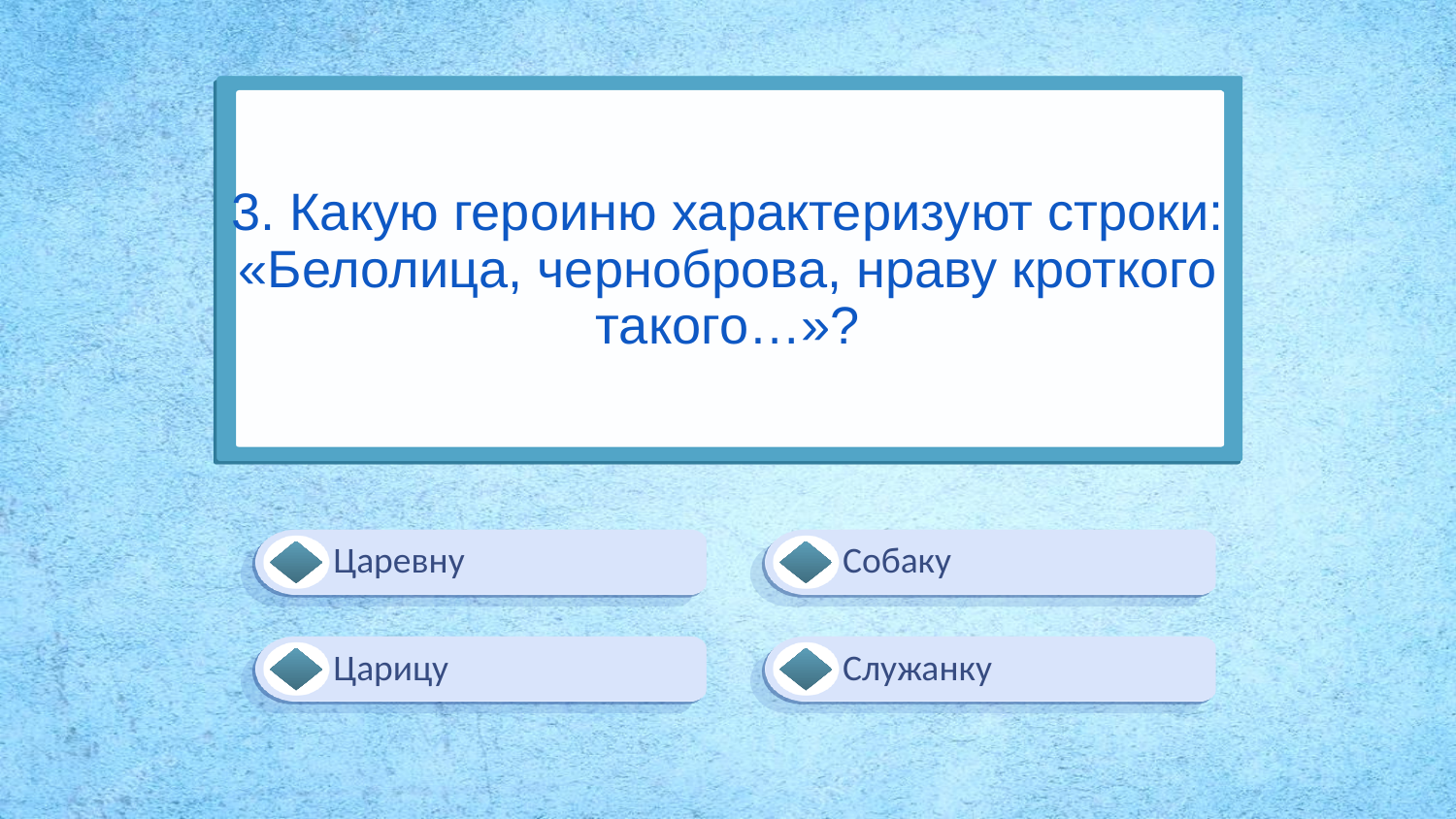

# 3. Какую героиню характеризуют строки: «Белолица, черноброва, нраву кроткого такого…»?
Царевну
Собаку

Царицу
Служанку